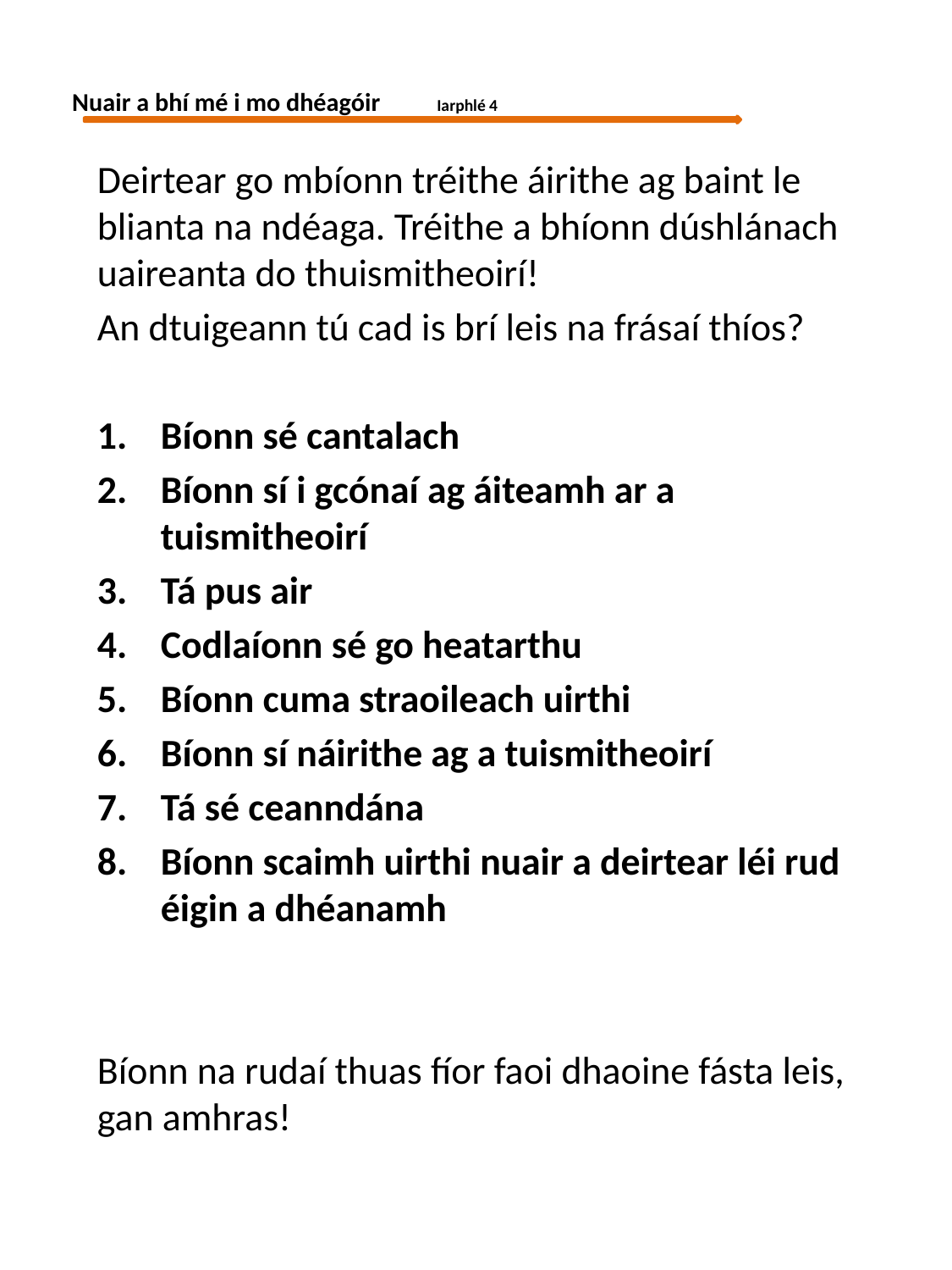

Nuair a bhí mé i mo dhéagóir	     Iarphlé 4

Deirtear go mbíonn tréithe áirithe ag baint le blianta na ndéaga. Tréithe a bhíonn dúshlánach uaireanta do thuismitheoirí!
An dtuigeann tú cad is brí leis na frásaí thíos?

Bíonn sé cantalach
Bíonn sí i gcónaí ag áiteamh ar a tuismitheoirí
Tá pus air
Codlaíonn sé go heatarthu
Bíonn cuma straoileach uirthi
Bíonn sí náirithe ag a tuismitheoirí
Tá sé ceanndána
Bíonn scaimh uirthi nuair a deirtear léi rud éigin a dhéanamh

Bíonn na rudaí thuas fíor faoi dhaoine fásta leis, gan amhras!